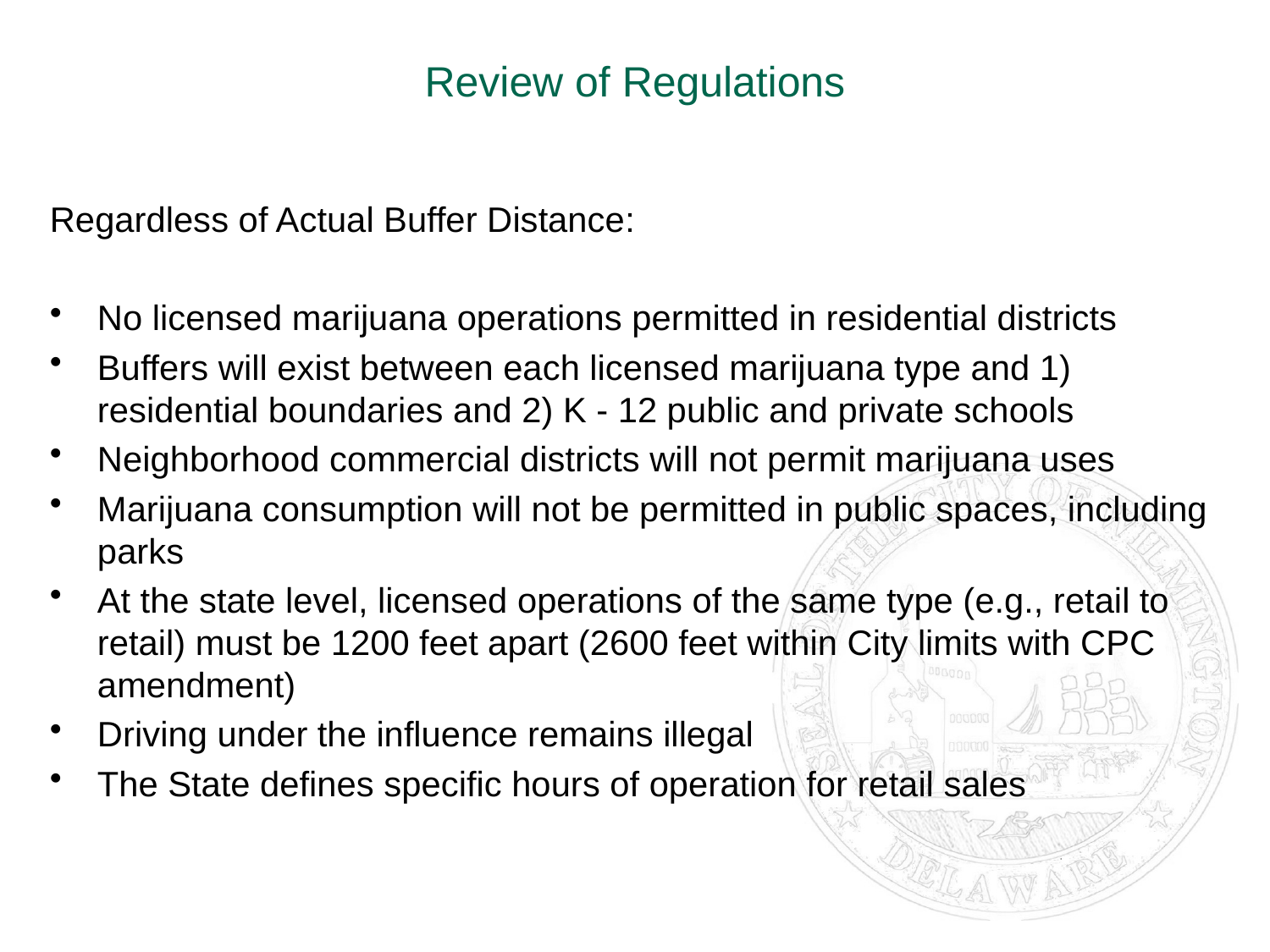

# Review of Regulations
Regardless of Actual Buffer Distance:

No licensed marijuana operations permitted in residential districts
Buffers will exist between each licensed marijuana type and 1) residential boundaries and 2) K - 12 public and private schools
Neighborhood commercial districts will not permit marijuana uses
Marijuana consumption will not be permitted in public spaces, including parks
At the state level, licensed operations of the same type (e.g., retail to retail) must be 1200 feet apart (2600 feet within City limits with CPC amendment)
Driving under the influence remains illegal
The State defines specific hours of operation for retail sales